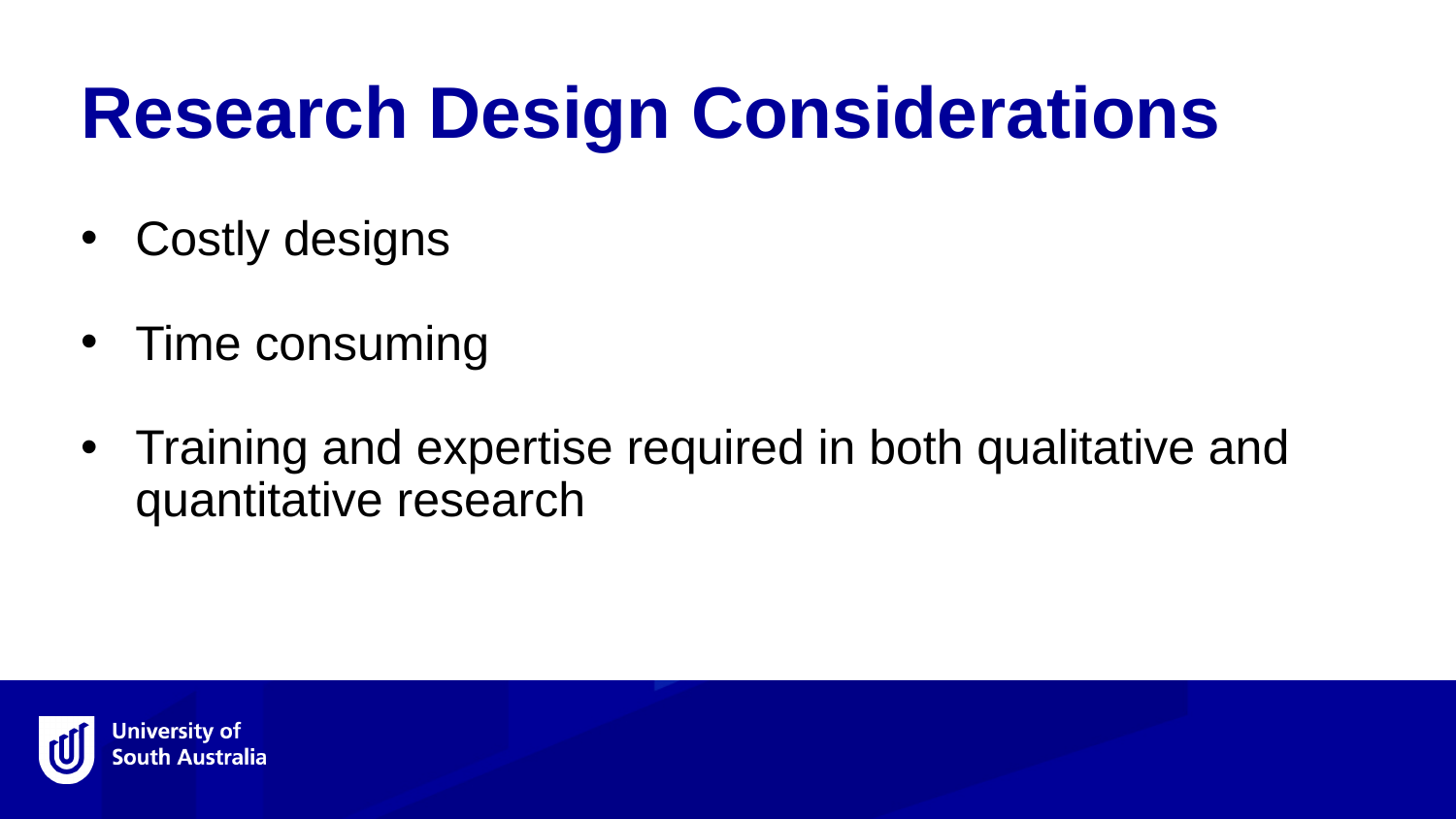

Research Design Considerations
Costly designs

Time consuming

Training and expertise required in both qualitative and quantitative research